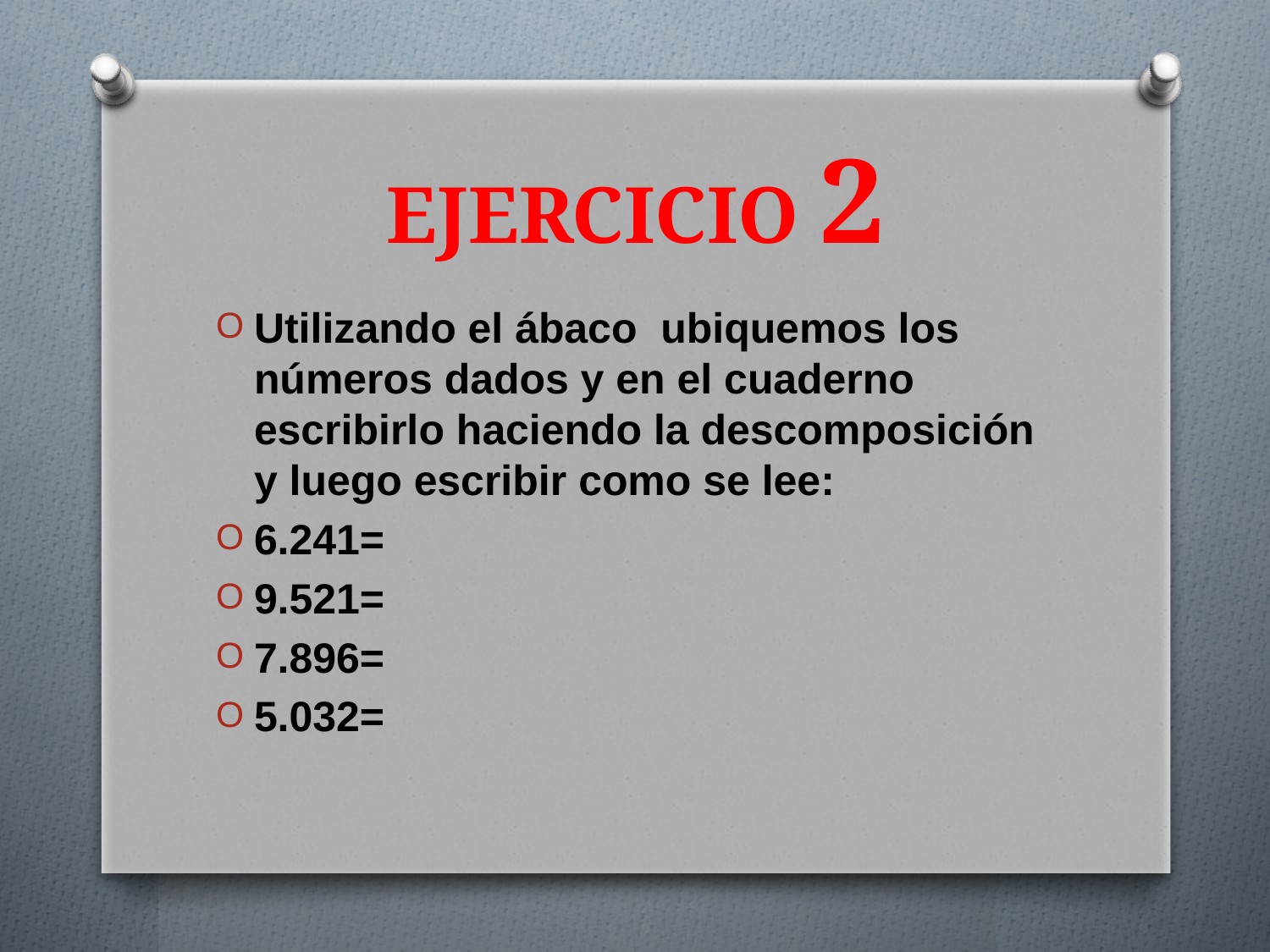

# EJERCICIO 2
Utilizando el ábaco  ubiquemos los números dados y en el cuaderno escribirlo haciendo la descomposición y luego escribir como se lee:
6.241=
9.521=
7.896=
5.032=